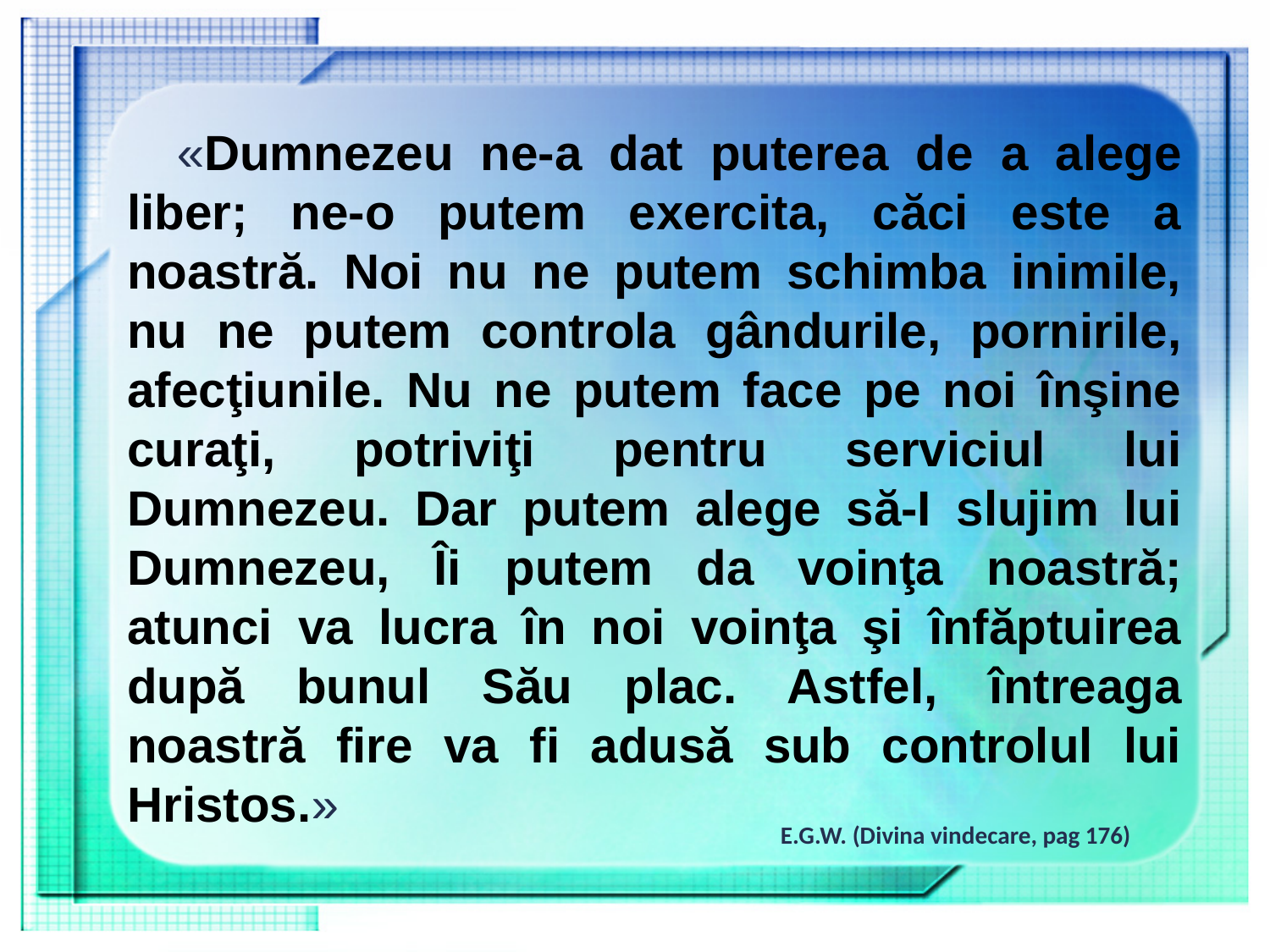

«Dumnezeu ne-a dat puterea de a alege liber; ne-o putem exercita, căci este a noastră. Noi nu ne putem schimba inimile, nu ne putem controla gândurile, pornirile, afecţiunile. Nu ne putem face pe noi înşine curaţi, potriviţi pentru serviciul lui Dumnezeu. Dar putem alege să-I slujim lui Dumnezeu, Îi putem da voinţa noastră; atunci va lucra în noi voinţa şi înfăptuirea după bunul Său plac. Astfel, întreaga noastră fire va fi adusă sub controlul lui Hristos.»
E.G.W. (Divina vindecare, pag 176)